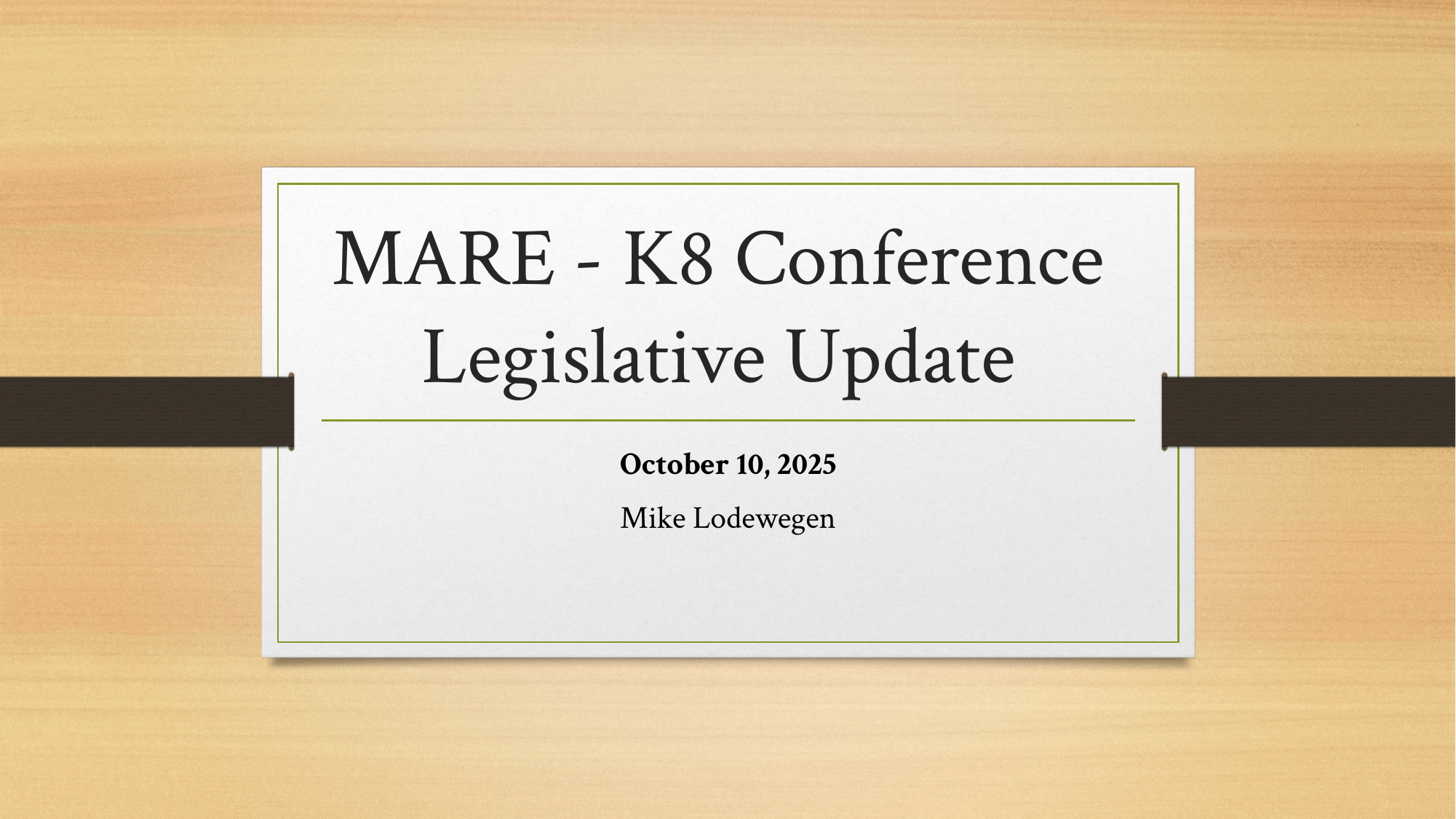

# MARE - K8 Conference Legislative Update
October 10, 2025
Mike Lodewegen